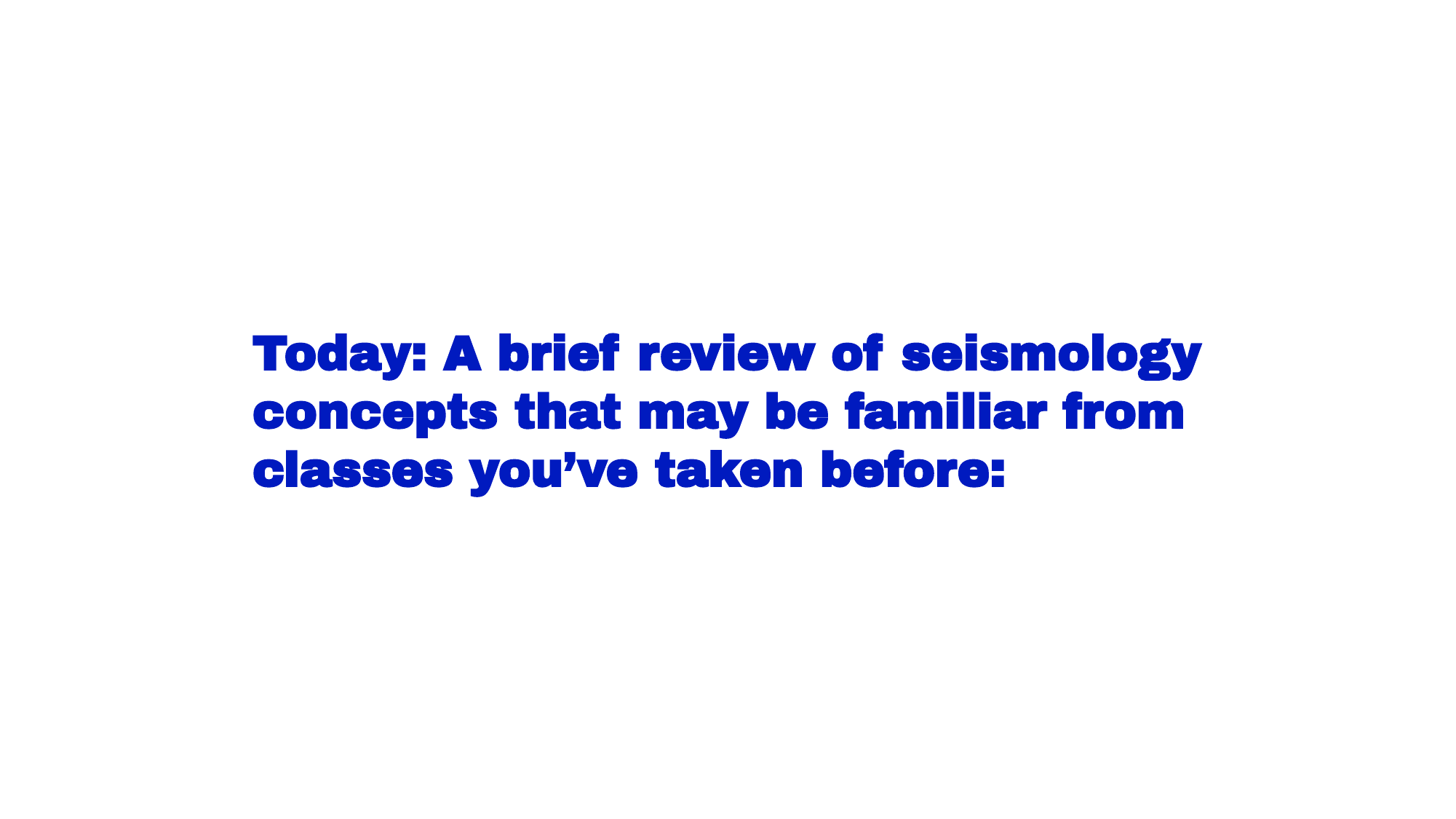

Today: A brief review of seismology
concepts that may be familiar from
classes you’ve taken before: